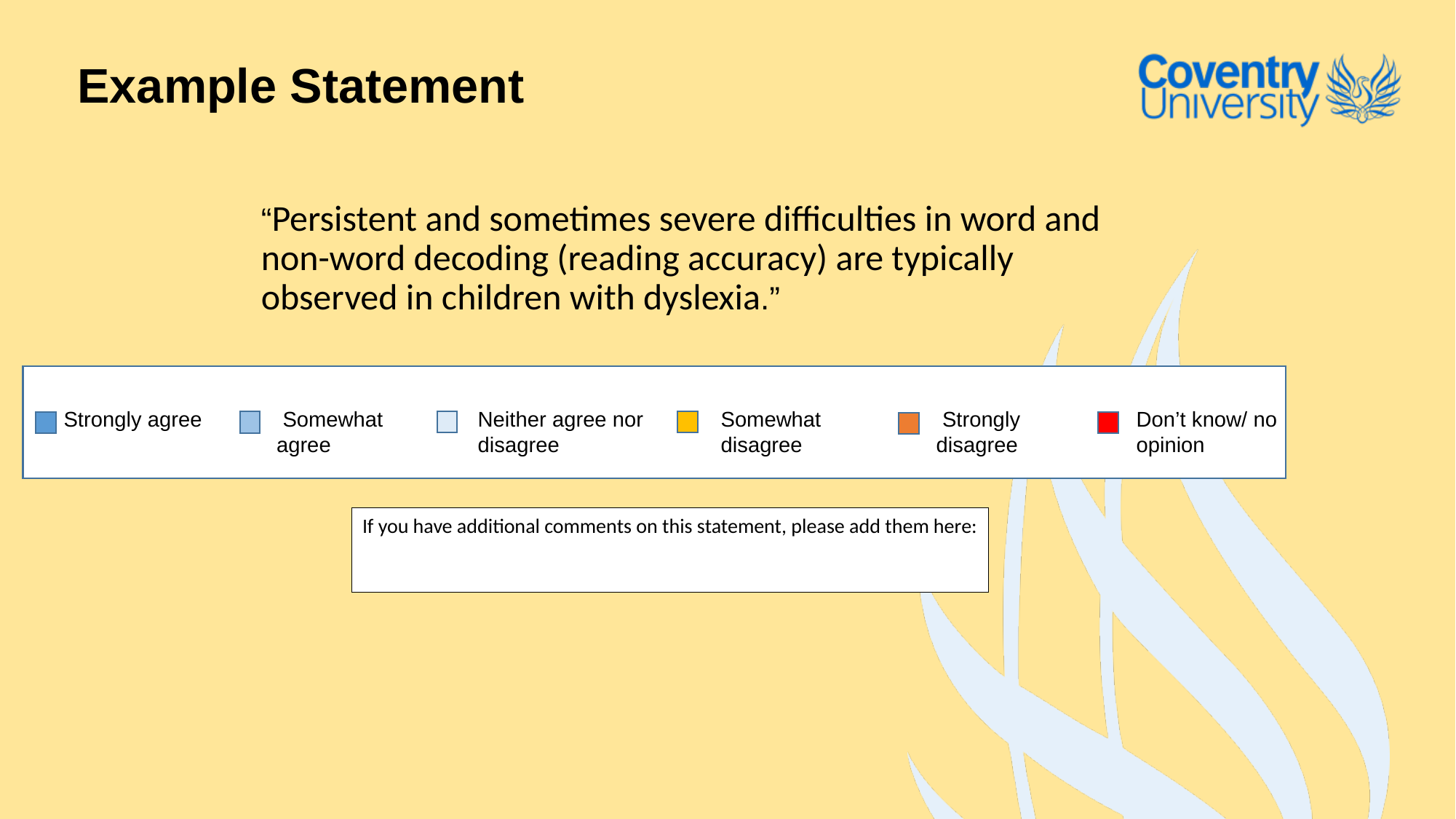

# Example Statement
“Persistent and sometimes severe difficulties in word and non-word decoding (reading accuracy) are typically observed in children with dyslexia.”

     Strongly agree
 Somewhat agree
Neither agree nor disagree
Somewhat disagree
 Strongly disagree
Don’t know/ no opinion

If you have additional comments on this statement, please add them here: